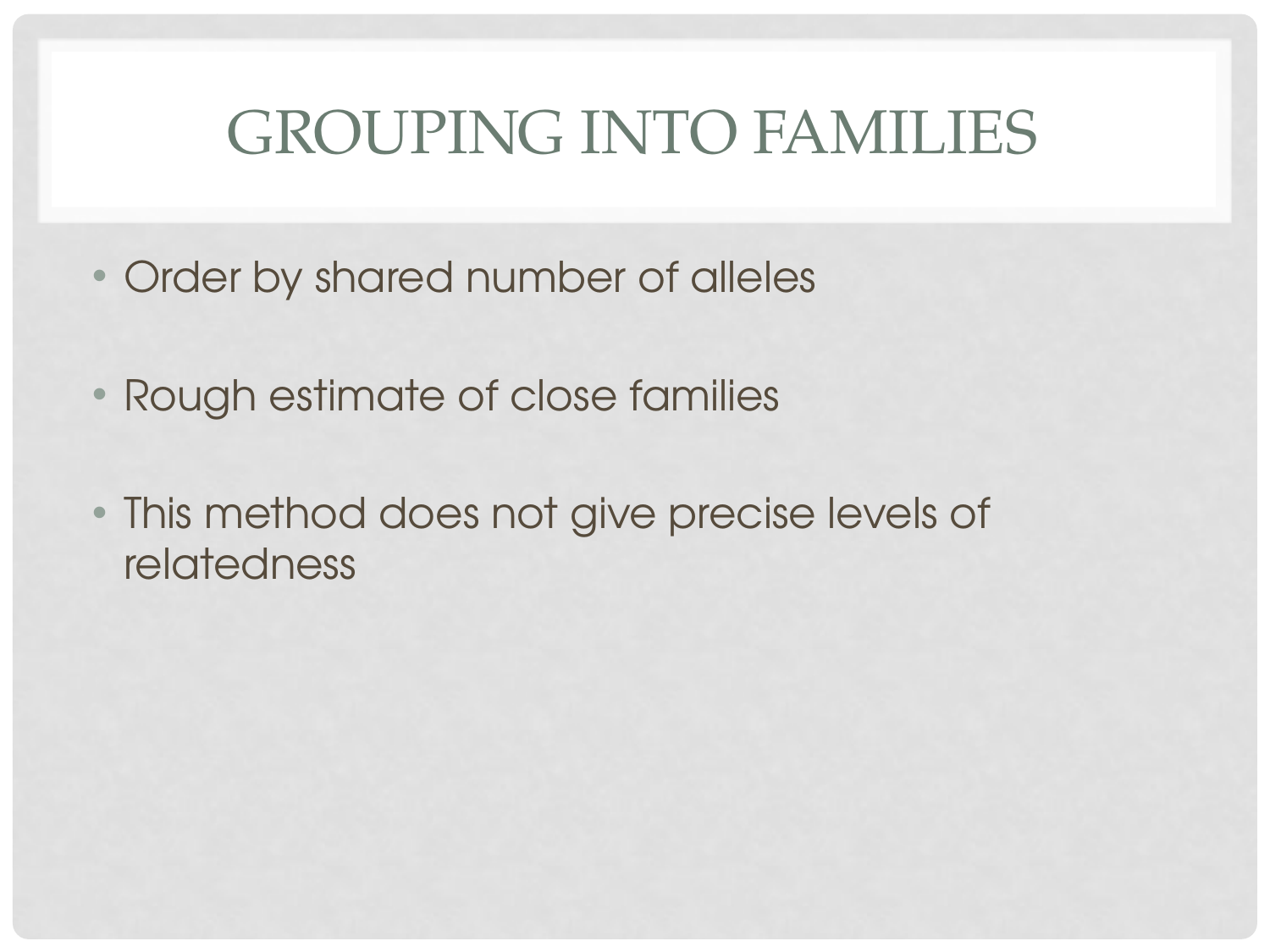

# Grouping into Families
Order by shared number of alleles

Rough estimate of close families

This method does not give precise levels of relatedness